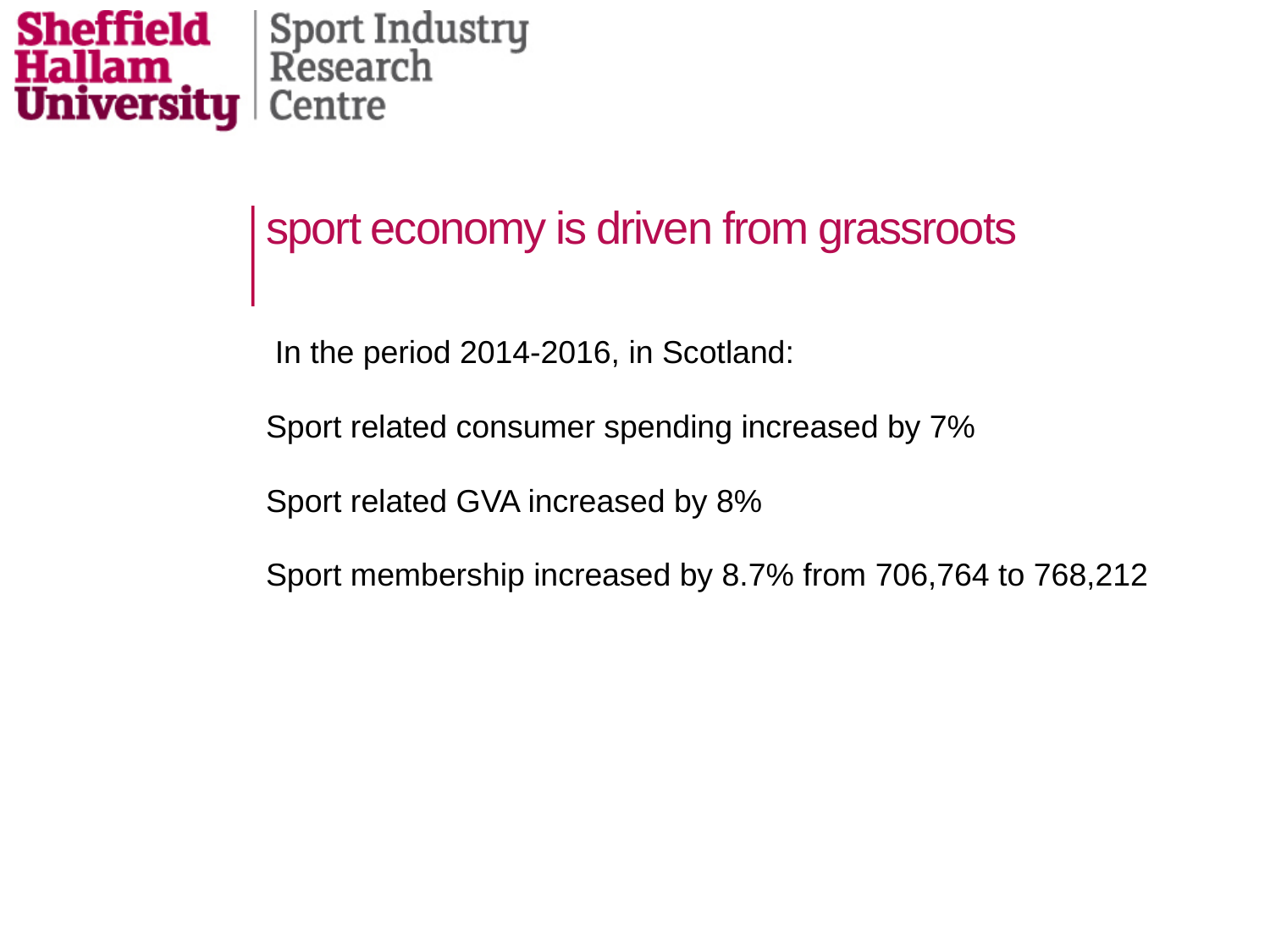

# sport economy is driven from grassroots

 In the period 2014-2016, in Scotland:

Sport related consumer spending increased by 7%

Sport related GVA increased by 8%

Sport membership increased by 8.7% from 706,764 to 768,212